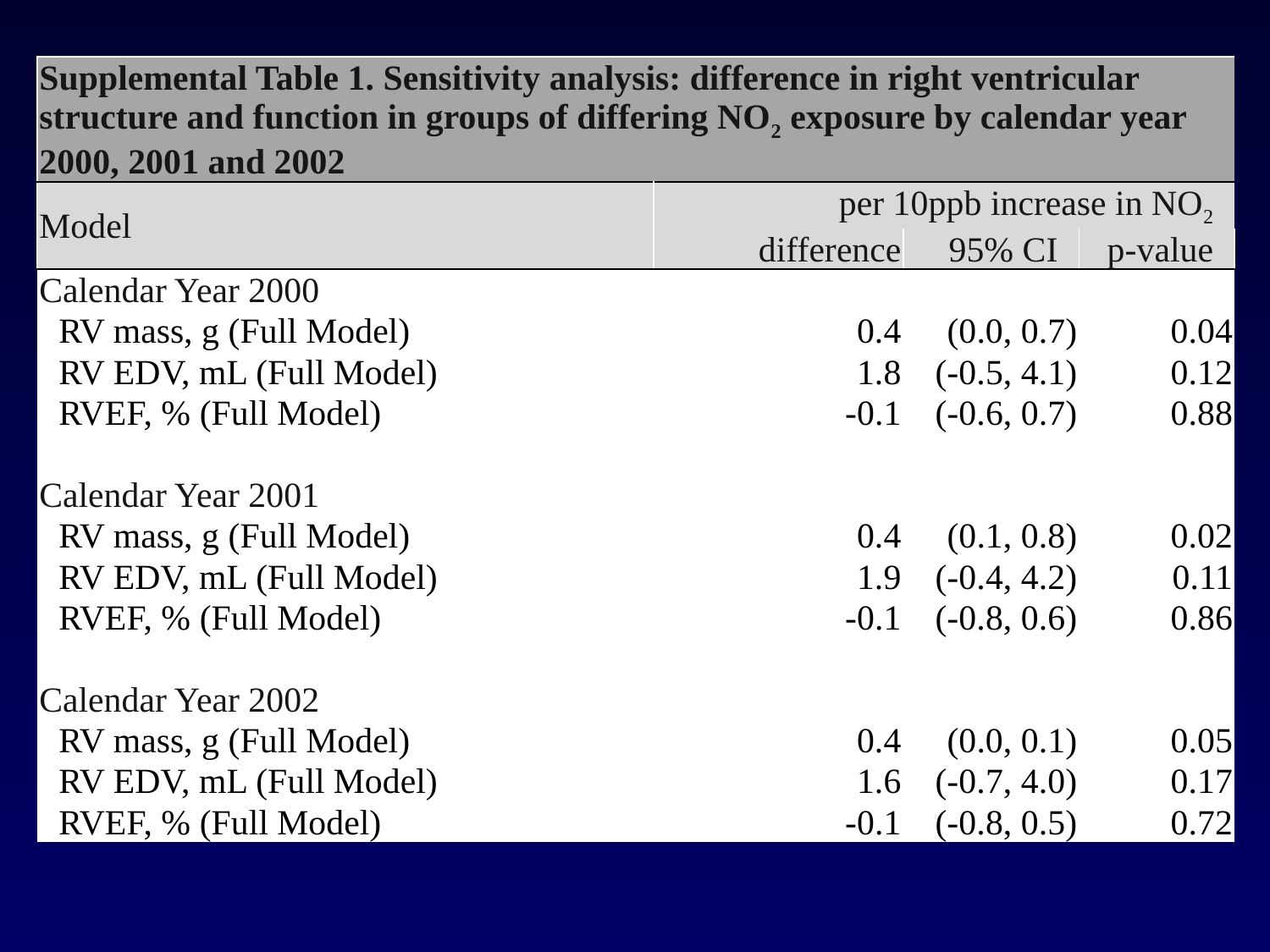

| Supplemental Table 1. Sensitivity analysis: difference in right ventricular structure and function in groups of differing NO2 exposure by calendar year 2000, 2001 and 2002 |  |  |  |
| --- | --- | --- | --- |
| Model | per 10ppb increase in NO2 |  |  |
|  | difference | 95% CI | p-value |
| Calendar Year 2000 |  |  |  |
| RV mass, g (Full Model) | 0.4 | (0.0, 0.7) | 0.04 |
| RV EDV, mL (Full Model) | 1.8 | (-0.5, 4.1) | 0.12 |
| RVEF, % (Full Model) | -0.1 | (-0.6, 0.7) | 0.88 |
|  |  |  |  |
| Calendar Year 2001 |  |  |  |
| RV mass, g (Full Model) | 0.4 | (0.1, 0.8) | 0.02 |
| RV EDV, mL (Full Model) | 1.9 | (-0.4, 4.2) | 0.11 |
| RVEF, % (Full Model) | -0.1 | (-0.8, 0.6) | 0.86 |
|  |  |  |  |
| Calendar Year 2002 |  |  |  |
| RV mass, g (Full Model) | 0.4 | (0.0, 0.1) | 0.05 |
| RV EDV, mL (Full Model) | 1.6 | (-0.7, 4.0) | 0.17 |
| RVEF, % (Full Model) | -0.1 | (-0.8, 0.5) | 0.72 |